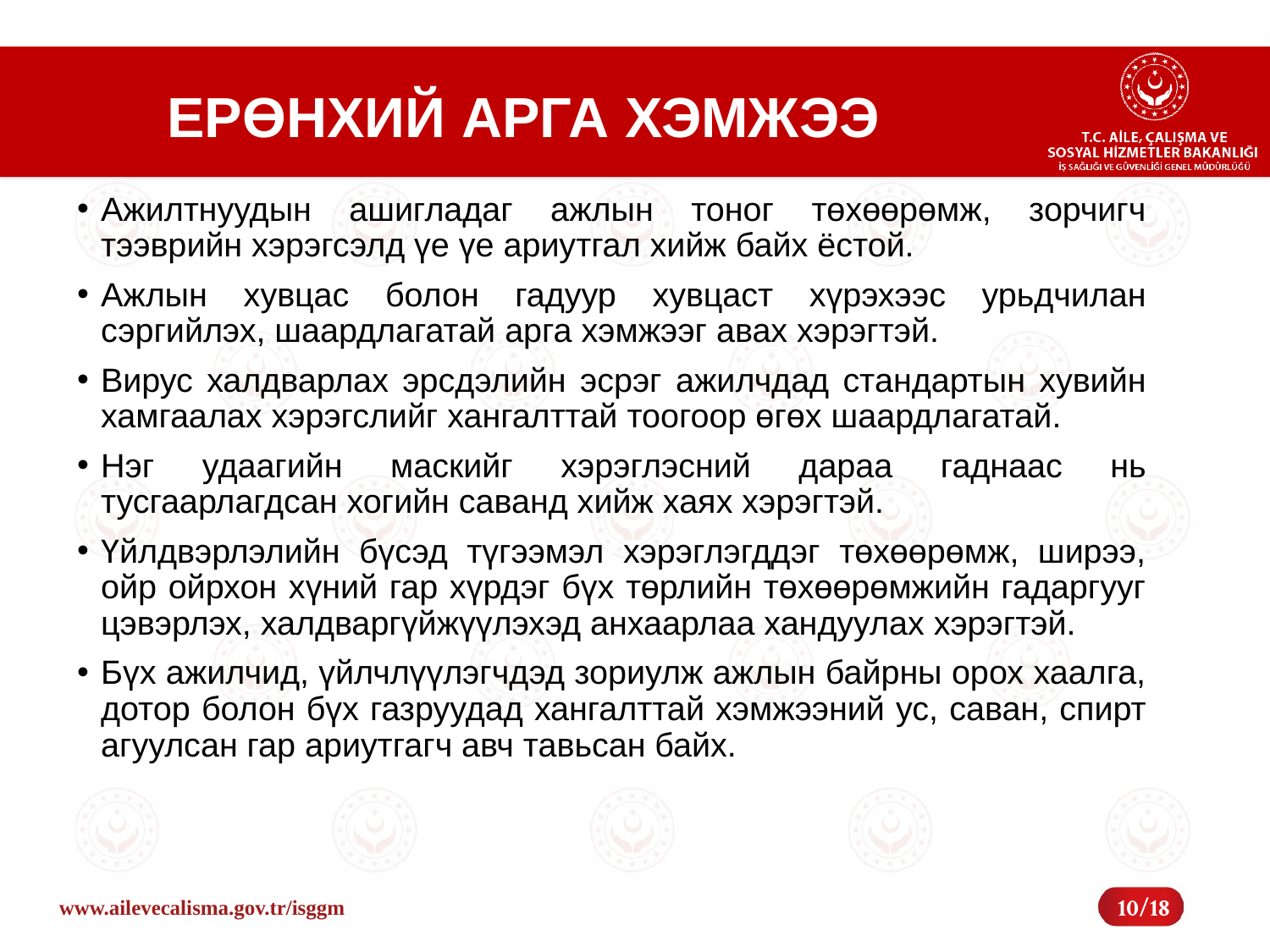

# ЕРӨНХИЙ АРГА ХЭМЖЭЭ
Ажилтнуудын ашигладаг ажлын тоног төхөөрөмж, зорчигч тээврийн хэрэгсэлд үе үе ариутгал хийж байх ёстой.
Ажлын хувцас болон гадуур хувцаст хүрэхээс урьдчилан сэргийлэх, шаардлагатай арга хэмжээг авах хэрэгтэй.
Вирус халдварлах эрсдэлийн эсрэг ажилчдад стандартын хувийн хамгаалах хэрэгслийг хангалттай тоогоор өгөх шаардлагатай.
Нэг удаагийн маскийг хэрэглэсний дараа гаднаас нь тусгаарлагдсан хогийн саванд хийж хаях хэрэгтэй.
Үйлдвэрлэлийн бүсэд түгээмэл хэрэглэгддэг төхөөрөмж, ширээ, ойр ойрхон хүний гар хүрдэг бүх төрлийн төхөөрөмжийн гадаргууг цэвэрлэх, халдваргүйжүүлэхэд анхаарлаа хандуулах хэрэгтэй.
Бүх ажилчид, үйлчлүүлэгчдэд зориулж ажлын байрны орох хаалга, дотор болон бүх газруудад хангалттай хэмжээний ус, саван, спирт агуулсан гар ариутгагч авч тавьсан байх.
10/18